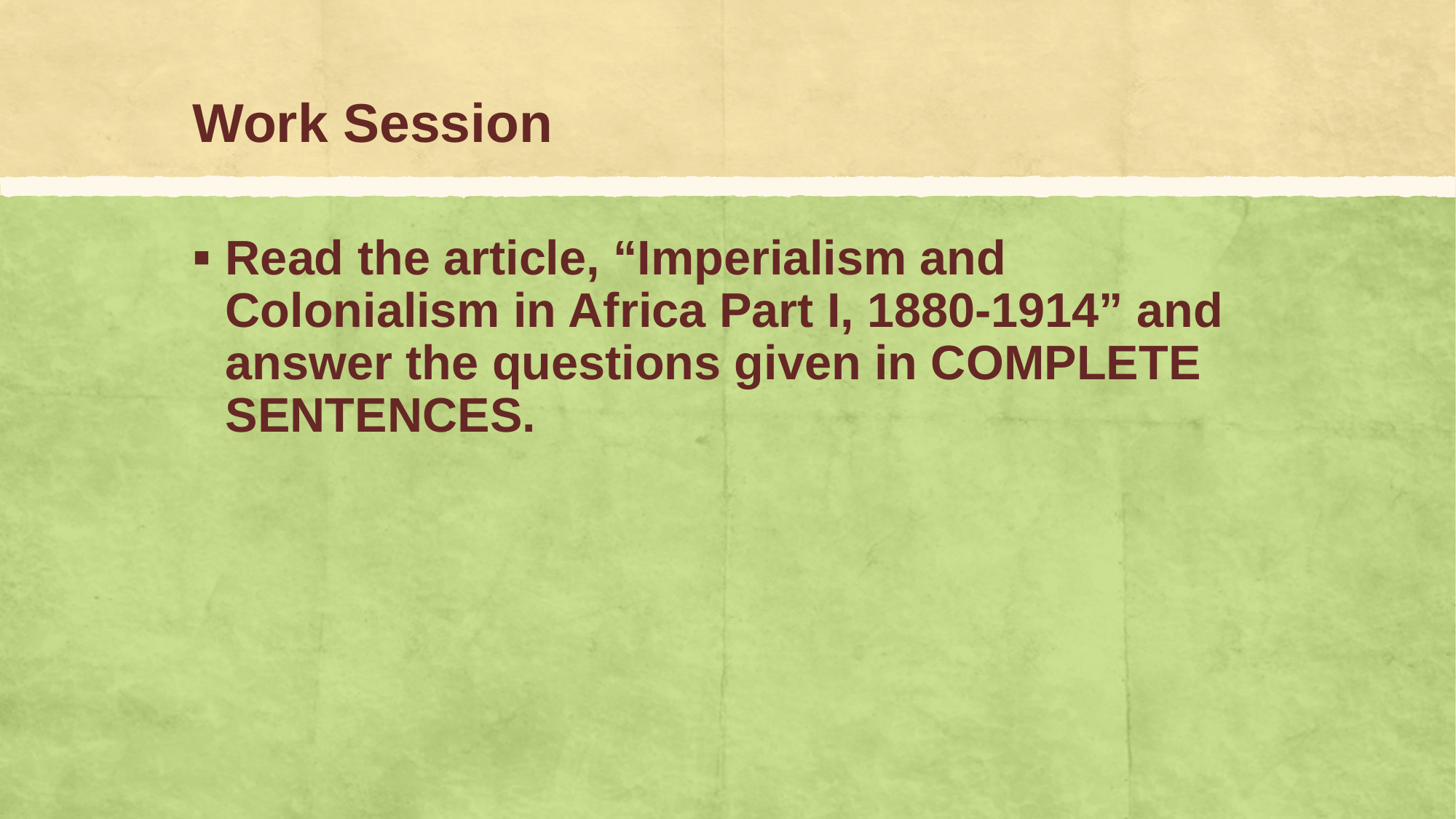

# Work Session
Read the article, “Imperialism and Colonialism in Africa Part I, 1880-1914” and answer the questions given in COMPLETE SENTENCES.